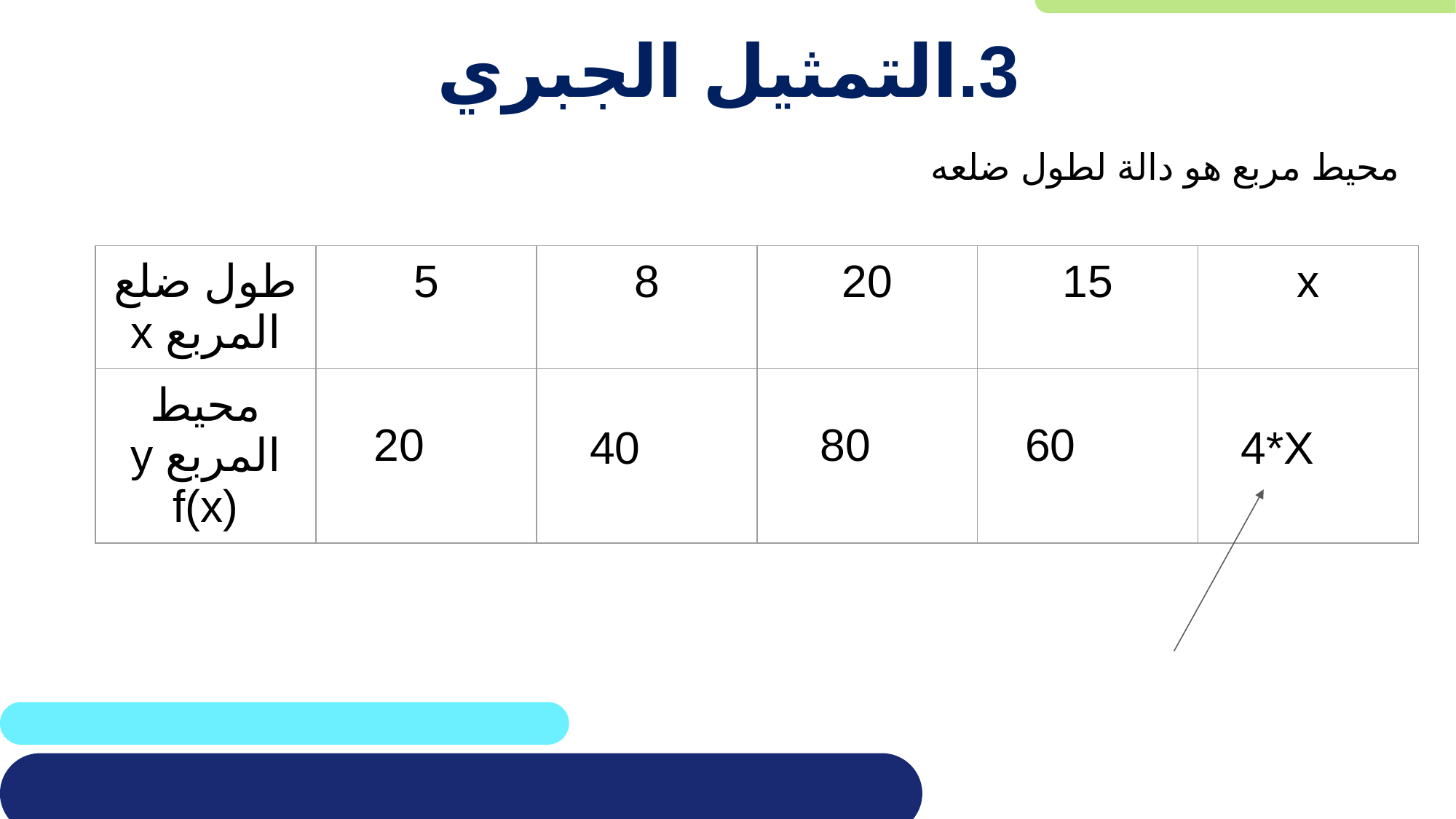

# 3.التمثيل الجبري
محيط مربع هو دالة لطول ضلعه
| طول ضلع المربع x | 5 | 8 | 20 | 15 | x |
| --- | --- | --- | --- | --- | --- |
| محيط المربع y f(x) |  |  |  |  |  |
20
80
60
40
4*X